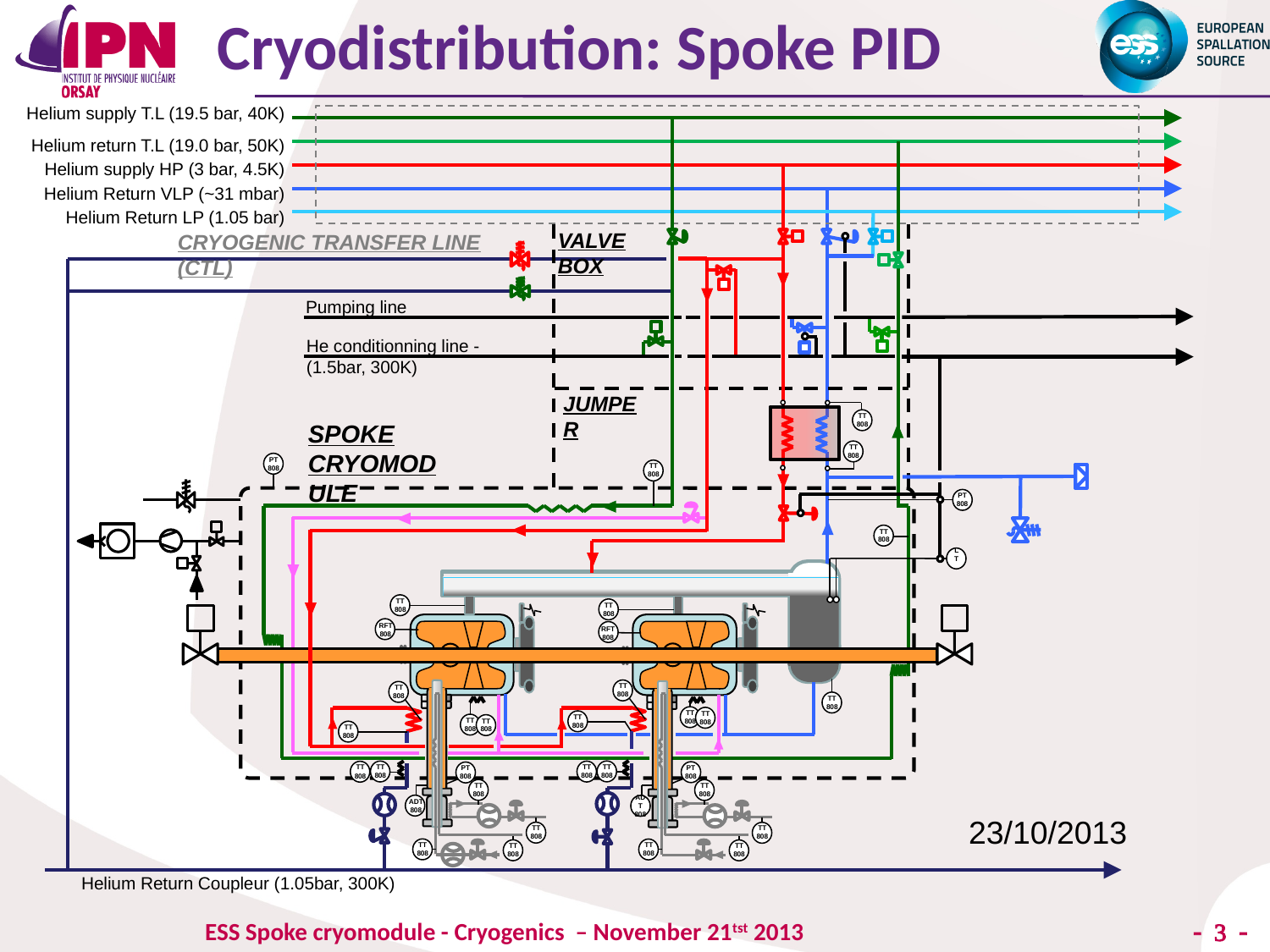

Cryodistribution: Spoke PID
Helium supply T.L (19.5 bar, 40K)

Helium return T.L (19.0 bar, 50K)
Helium supply HP (3 bar, 4.5K)
Helium Return VLP (~31 mbar)
Helium Return LP (1.05 bar)
Valve Box

Cryogenic Transfer Line (CTL)

Pumping line

He conditionning line - (1.5bar, 300K)

jumper

TT
808

TT
808

Spoke cryomodule

PT
808

TT
808

PT
808

TT
808

LT

TT
808

TT
808

RFT
808

RFT
808

TT
808

TT
808

TT
808

TT
808

TT
808

TT
808

TT
808

TT
808

TT
808

TT
808

TT
808

TT
808

TT
808

TT
808

TT
808

TT
808

TT
808

PT
808

PT
808

TT
808

TT
808

TT
808

TT
808

ADT
808

ADT
808

23/10/2013

Helium Return Coupleur (1.05bar, 300K)